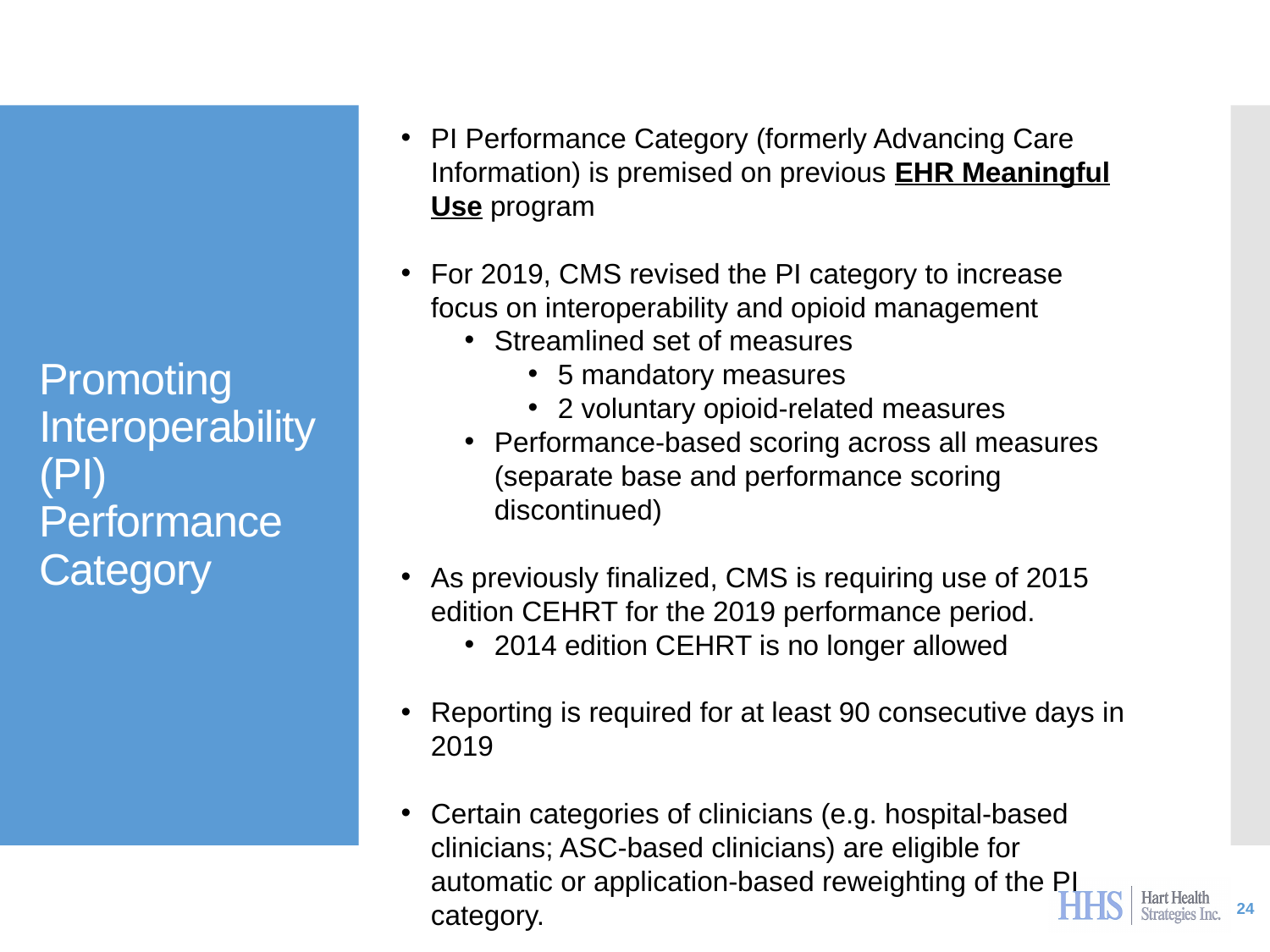

PI Performance Category (formerly Advancing Care Information) is premised on previous EHR Meaningful Use program

For 2019, CMS revised the PI category to increase focus on interoperability and opioid management
Streamlined set of measures
5 mandatory measures
2 voluntary opioid-related measures
Performance-based scoring across all measures (separate base and performance scoring discontinued)

As previously finalized, CMS is requiring use of 2015 edition CEHRT for the 2019 performance period.
2014 edition CEHRT is no longer allowed

Reporting is required for at least 90 consecutive days in 2019

Certain categories of clinicians (e.g. hospital-based clinicians; ASC-based clinicians) are eligible for automatic or application-based reweighting of the PI category.
# Promoting Interoperability (PI) Performance Category
24